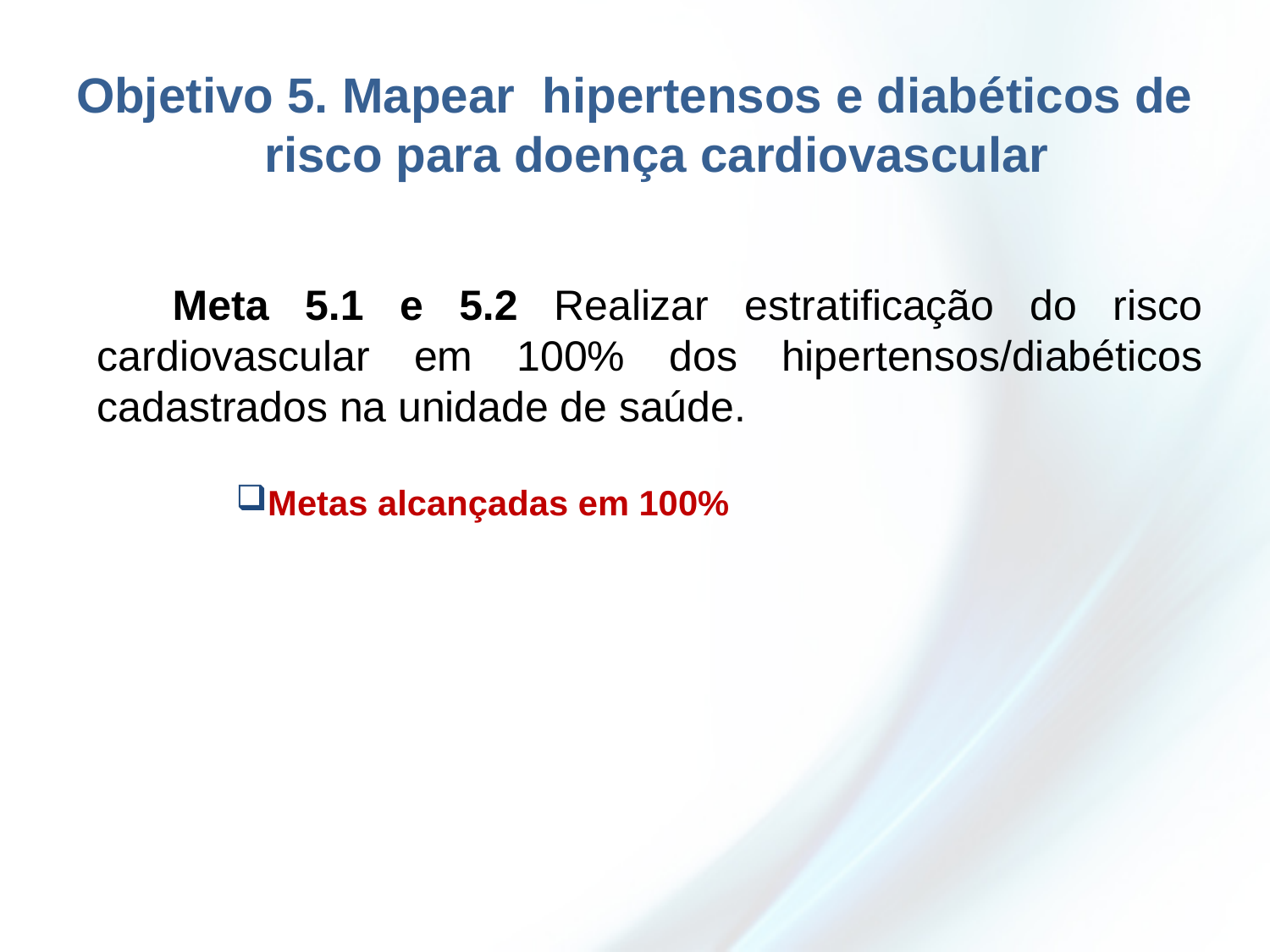

Objetivo 5. Mapear  hipertensos e diabéticos de risco para doença cardiovascular

Meta 5.1 e 5.2 Realizar estratificação do risco cardiovascular em 100% dos hipertensos/diabéticos cadastrados na unidade de saúde.

Metas alcançadas em 100%